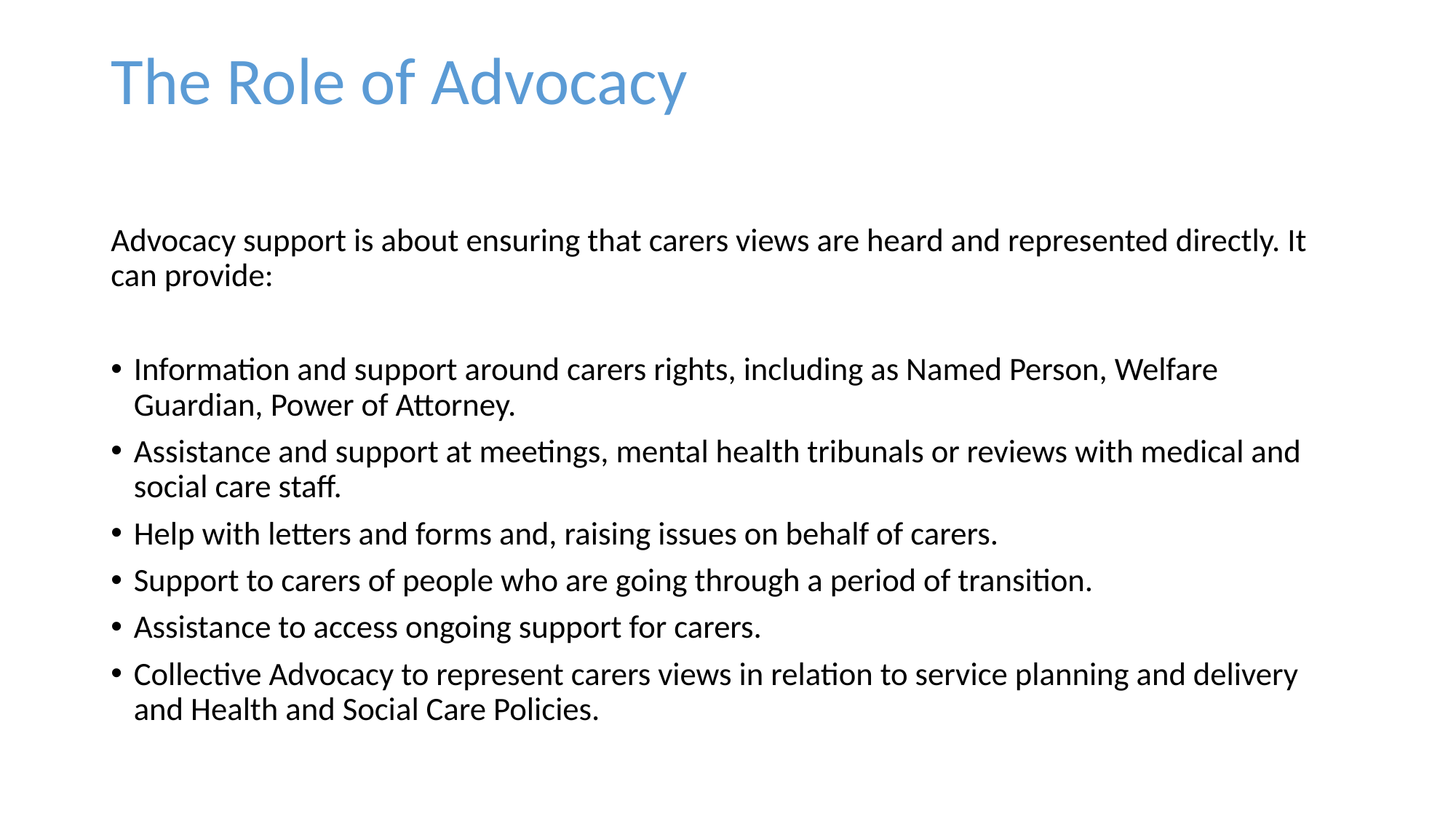

# The Role of Advocacy
Advocacy support is about ensuring that carers views are heard and represented directly. It can provide:

Information and support around carers rights, including as Named Person, Welfare Guardian, Power of Attorney.
Assistance and support at meetings, mental health tribunals or reviews with medical and social care staff.
Help with letters and forms and, raising issues on behalf of carers.
Support to carers of people who are going through a period of transition.
Assistance to access ongoing support for carers.
Collective Advocacy to represent carers views in relation to service planning and delivery and Health and Social Care Policies.